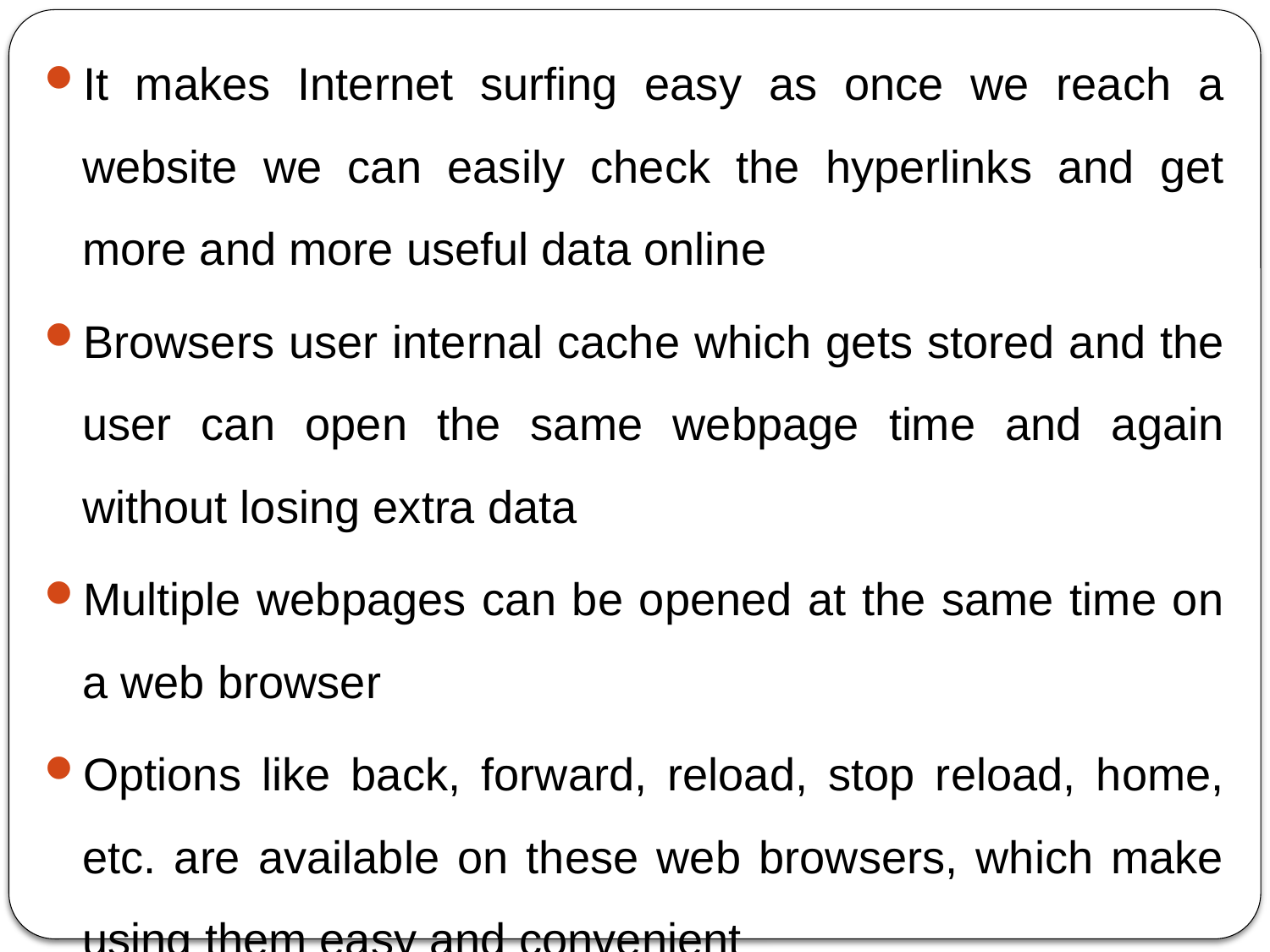

It makes Internet surfing easy as once we reach a website we can easily check the hyperlinks and get more and more useful data online
Browsers user internal cache which gets stored and the user can open the same webpage time and again without losing extra data
Multiple webpages can be opened at the same time on a web browser
Options like back, forward, reload, stop reload, home, etc. are available on these web browsers, which make using them easy and convenient